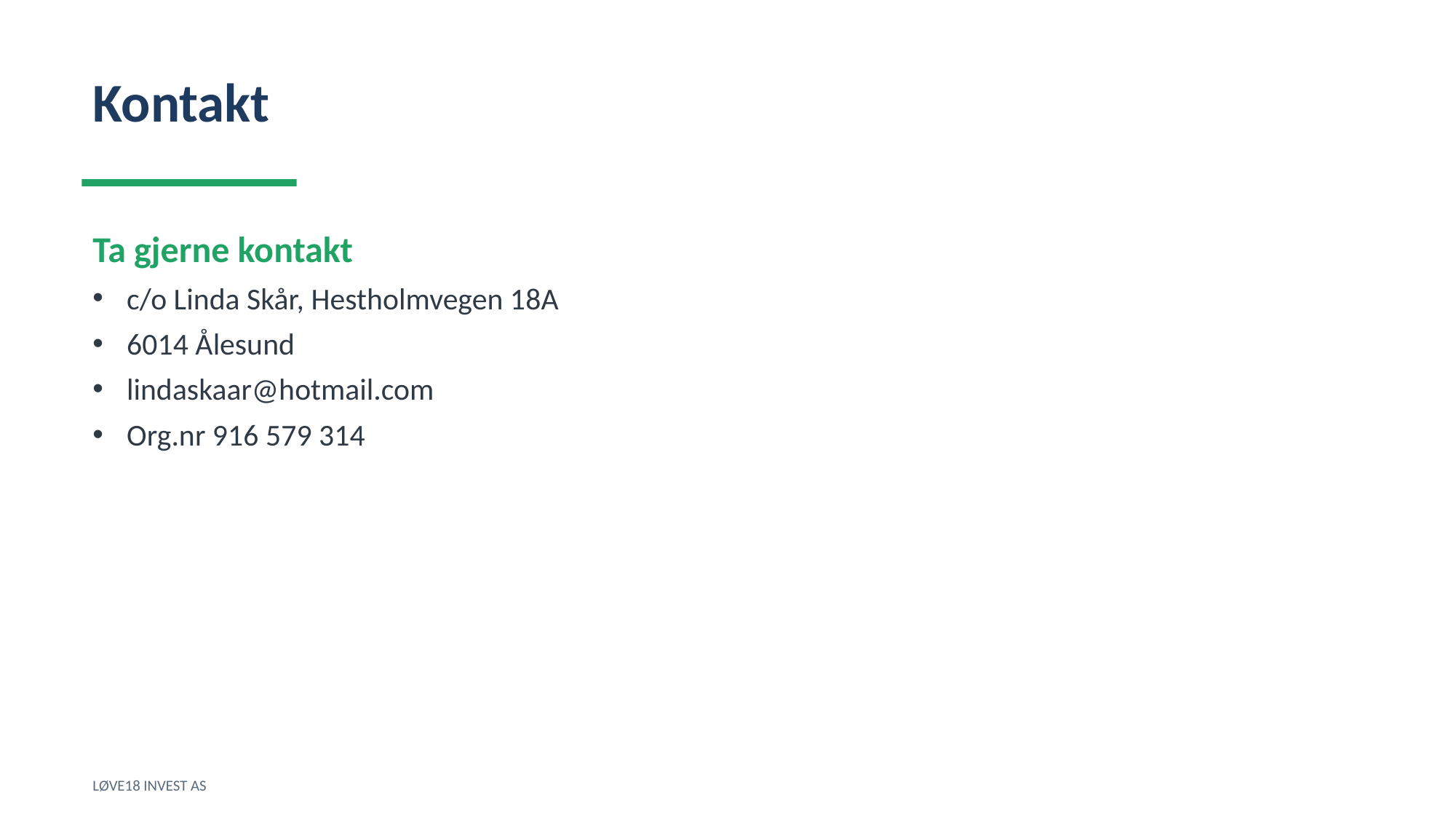

Kontakt

Ta gjerne kontakt
c/o Linda Skår, Hestholmvegen 18A
6014 Ålesund
lindaskaar@hotmail.com
Org.nr 916 579 314
LØVE18 INVEST AS